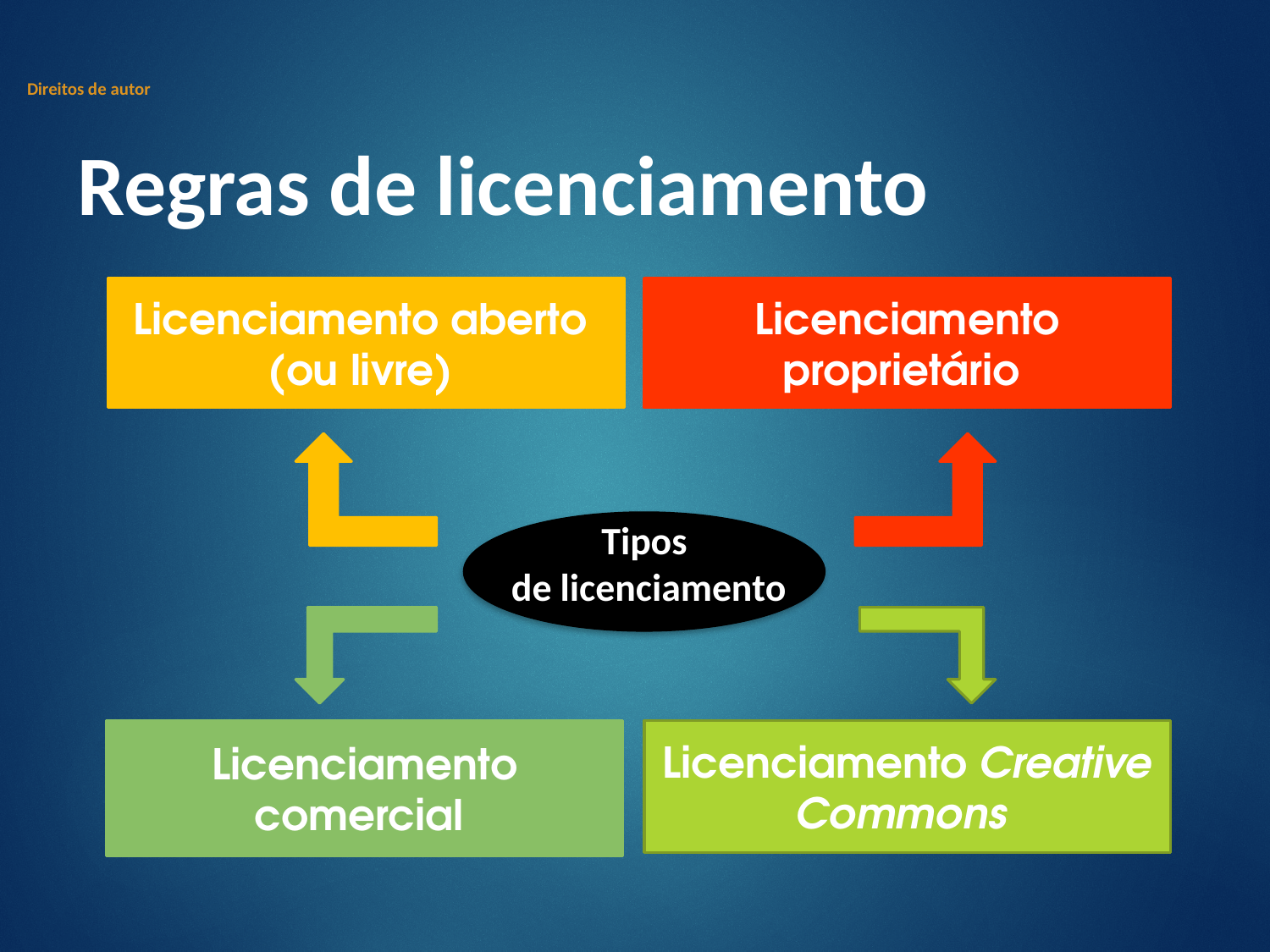

Direitos de autor

Regras de licenciamento
Licenciamento proprietário
Licenciamento aberto
(ou livre)

Tipos
 de licenciamento

Licenciamento comercial
Licenciamento Creative Commons